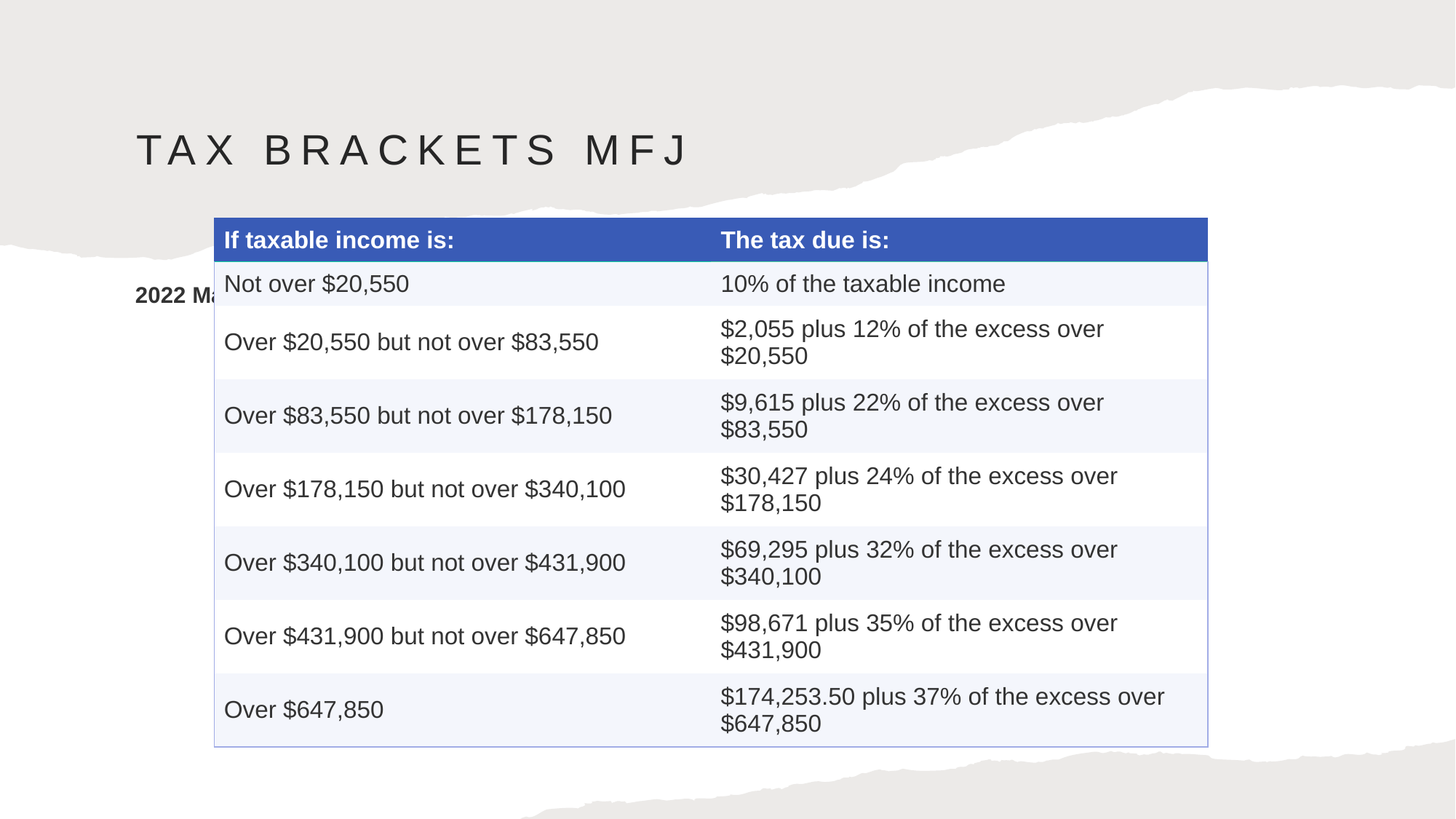

# Tax Brackets mfj
| If taxable income is: | The tax due is: |
| --- | --- |
| Not over $20,550 | 10% of the taxable income |
| Over $20,550 but not over $83,550 | $2,055 plus 12% of the excess over $20,550 |
| Over $83,550 but not over $178,150 | $9,615 plus 22% of the excess over $83,550 |
| Over $178,150 but not over $340,100 | $30,427 plus 24% of the excess over $178,150 |
| Over $340,100 but not over $431,900 | $69,295 plus 32% of the excess over $340,100 |
| Over $431,900 but not over $647,850 | $98,671 plus 35% of the excess over $431,900 |
| Over $647,850 | $174,253.50 plus 37% of the excess over $647,850 |
2022 Married Filing Jointly Tax Brackets